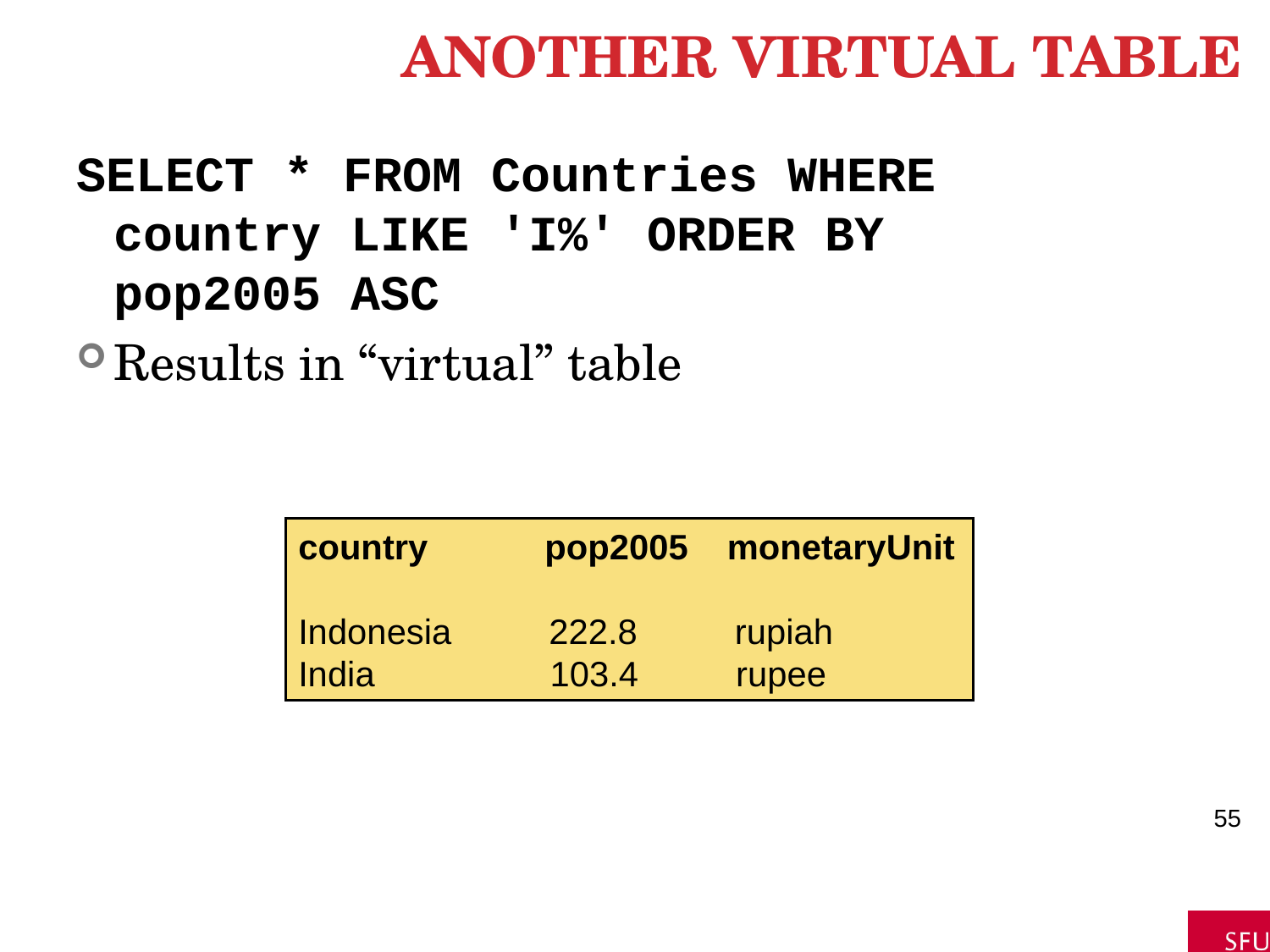

# Another Virtual Table
SELECT * FROM Countries WHERE country LIKE 'I%' ORDER BY pop2005 ASC
Results in “virtual” table
country            pop2005    monetaryUnit
Indonesia          222.8          rupiah
India                  103.4          rupee
55